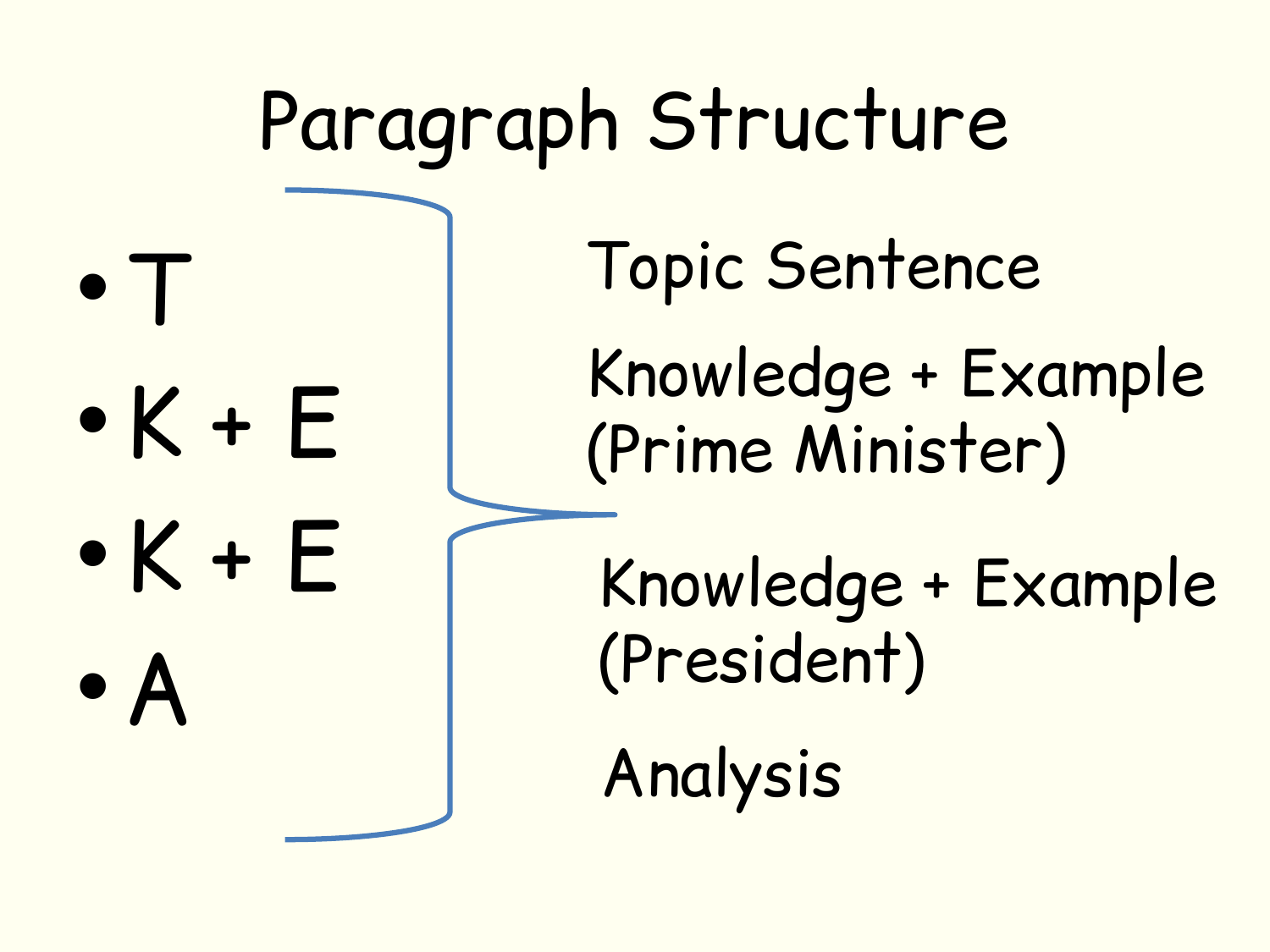

# Paragraph Structure

Topic Sentence
T
K + E
K + E
A
Knowledge + Example (Prime Minister)
Knowledge + Example (President)
Analysis